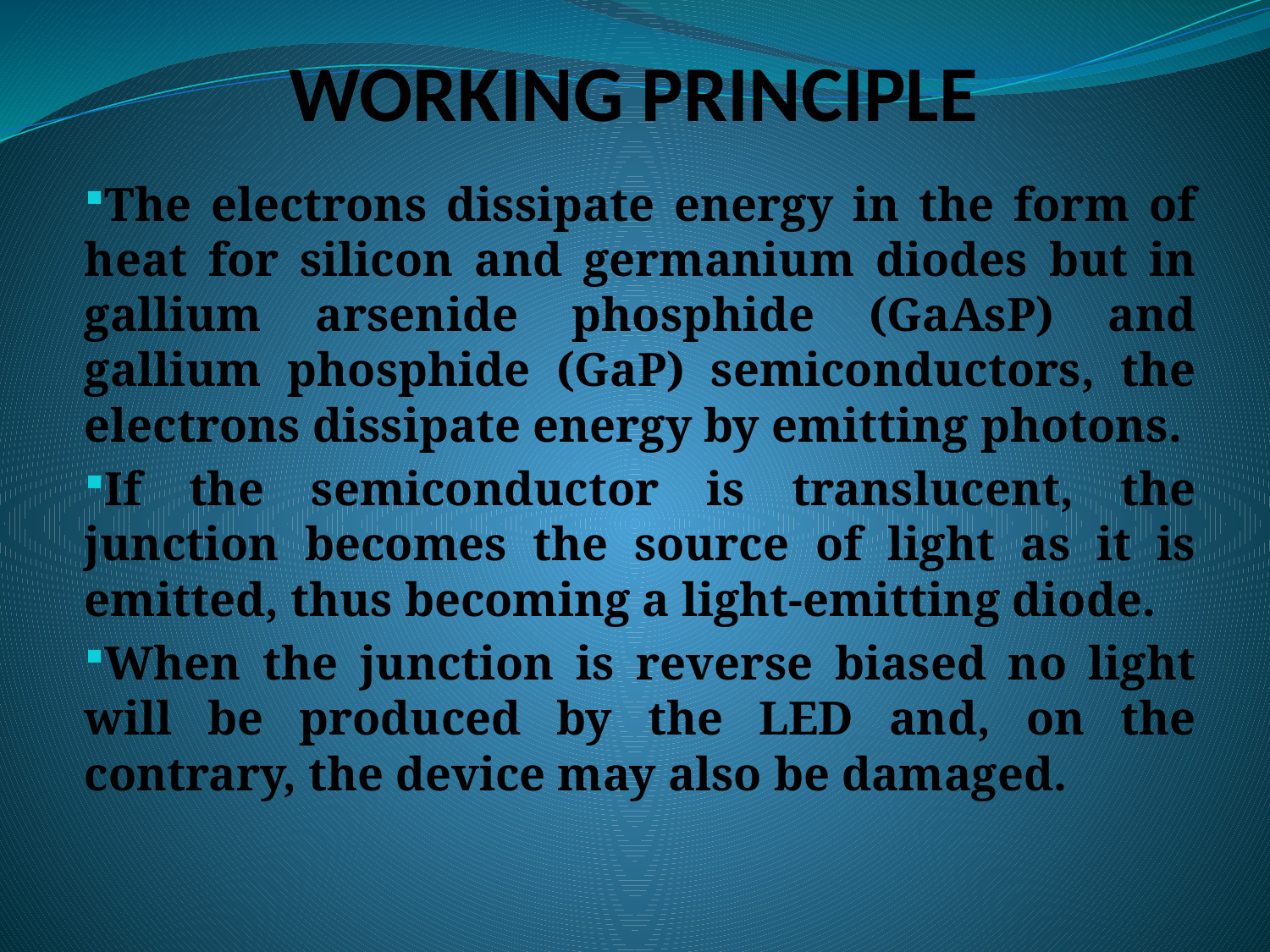

# WORKING PRINCIPLE
The electrons dissipate energy in the form of heat for silicon and germanium diodes but in gallium arsenide phosphide (GaAsP) and gallium phosphide (GaP) semiconductors, the electrons dissipate energy by emitting photons.
If the semiconductor is translucent, the junction becomes the source of light as it is emitted, thus becoming a light-emitting diode.
When the junction is reverse biased no light will be produced by the LED and, on the contrary, the device may also be damaged.